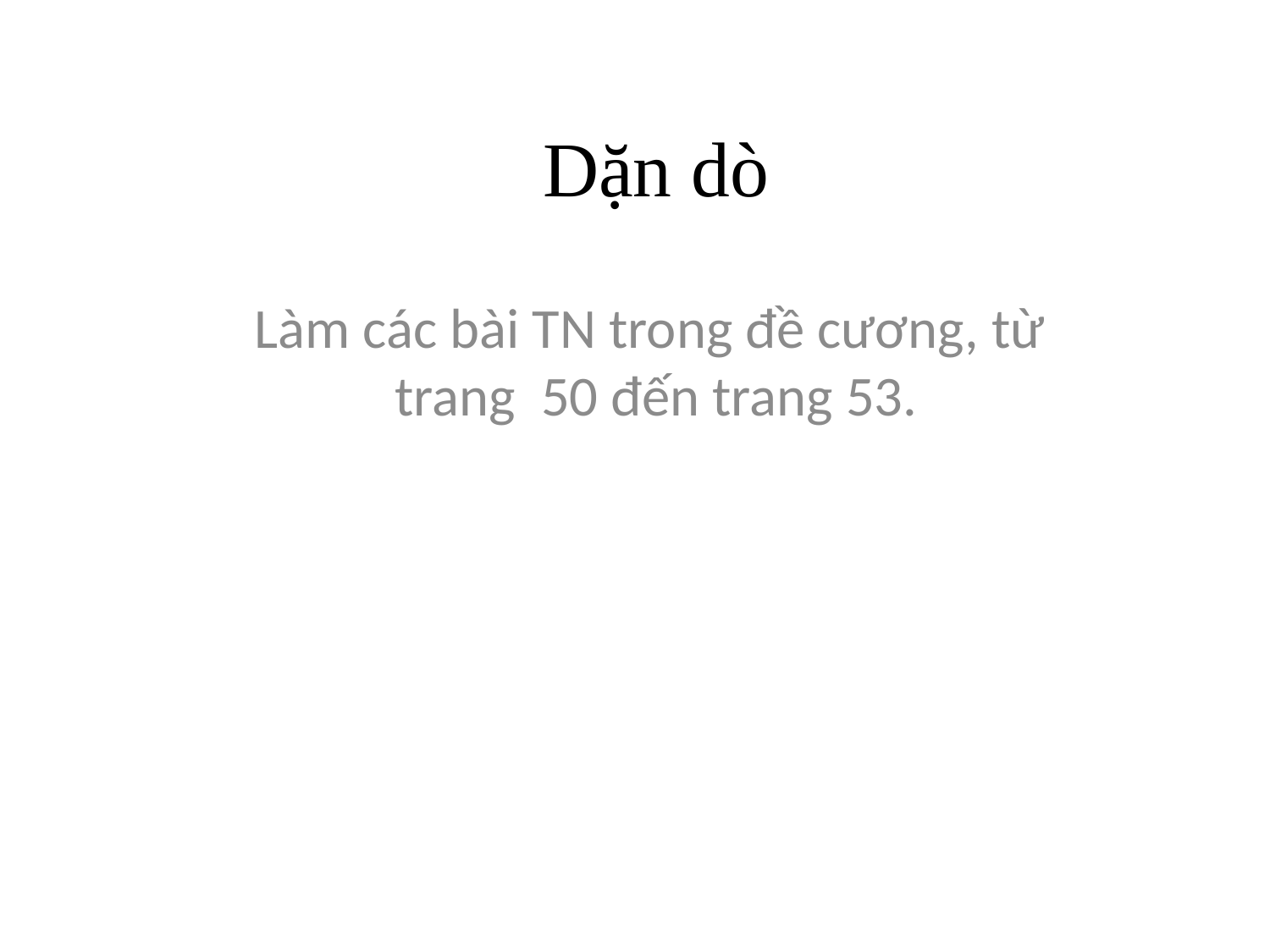

# Dặn dò
Làm các bài TN trong đề cương, từ  trang  50 đến trang 53.